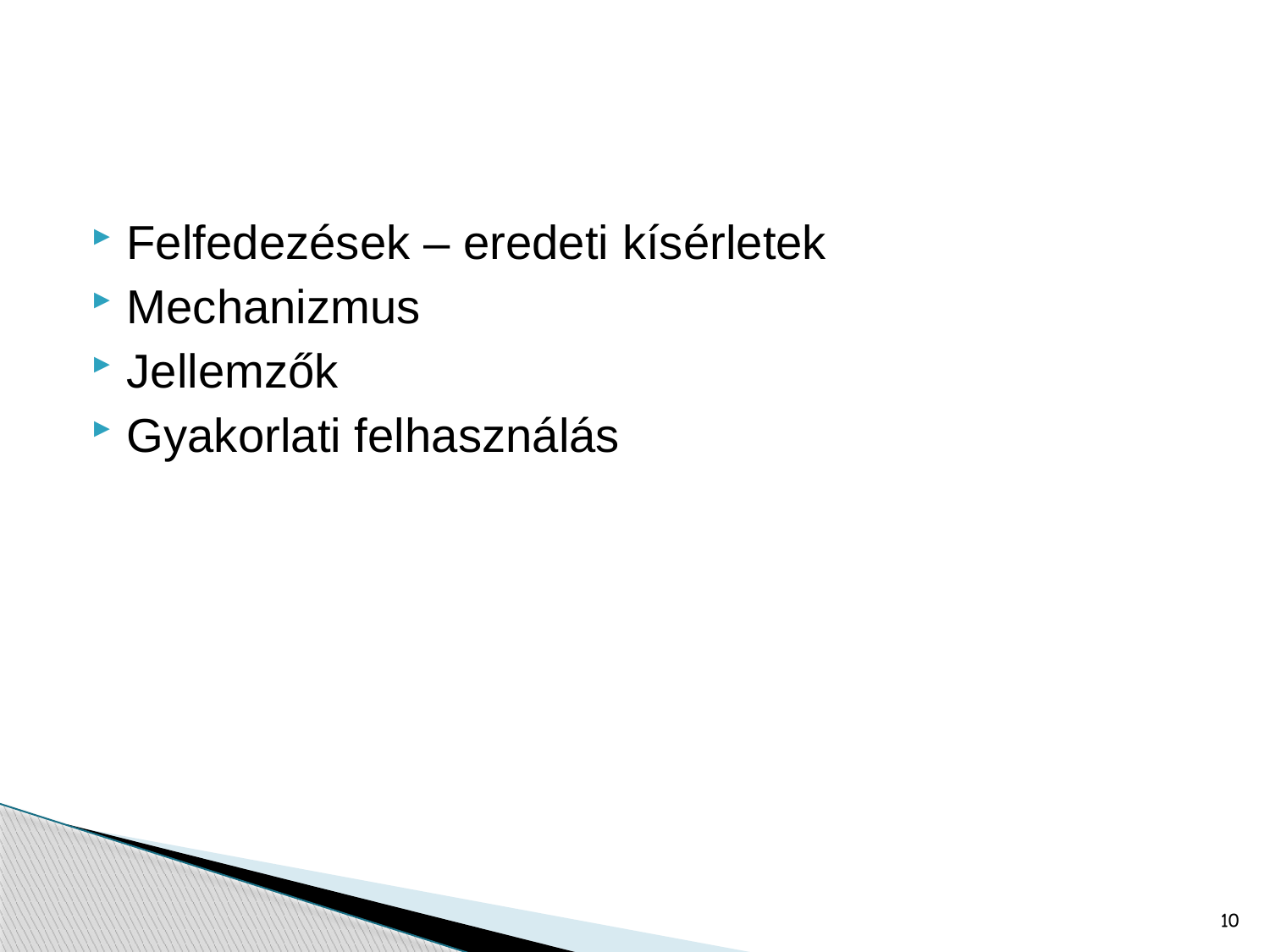

Felfedezések – eredeti kísérletek
Mechanizmus
Jellemzők
Gyakorlati felhasználás
10